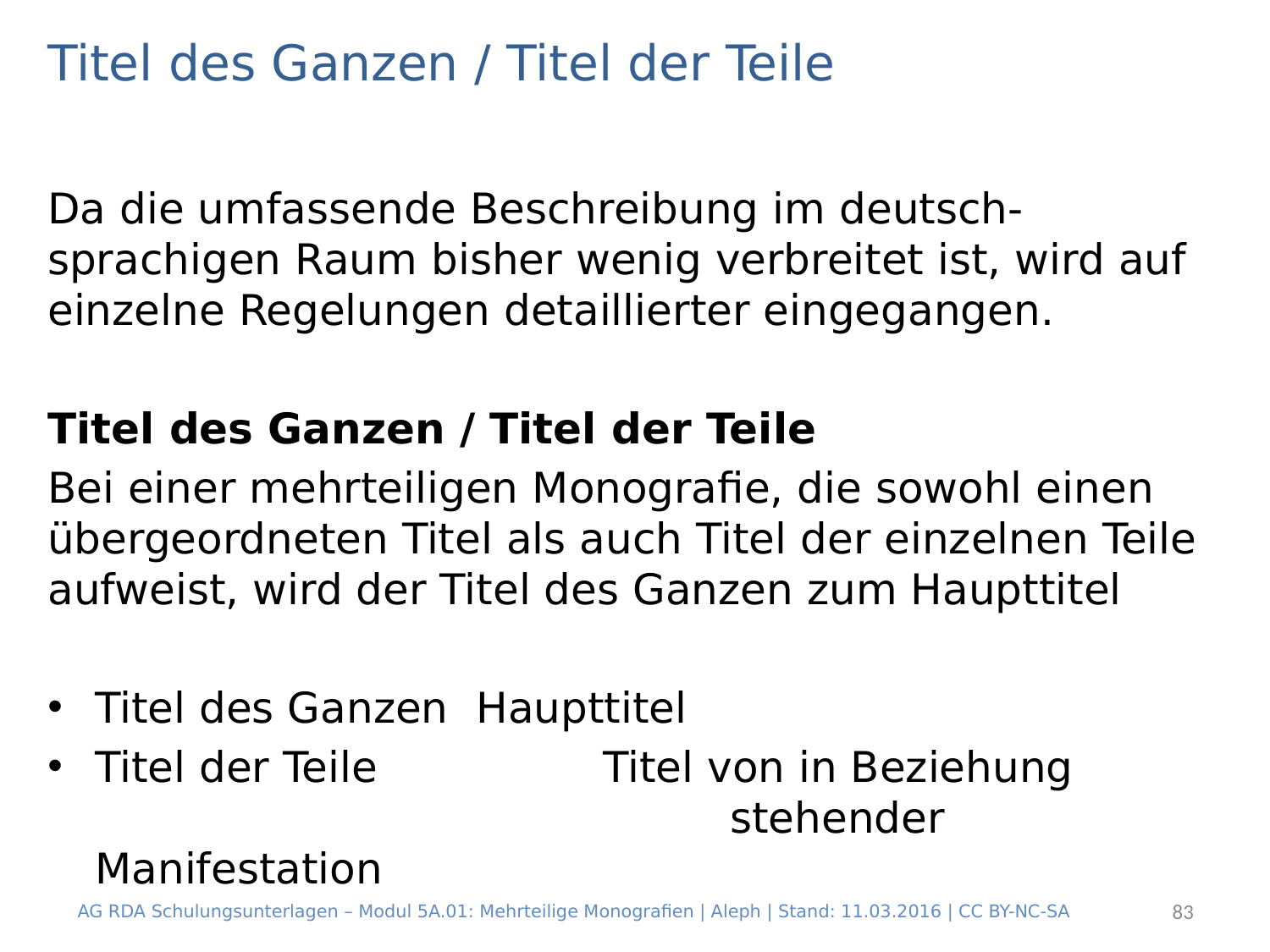

# Titel des Ganzen / Titel der Teile

Da die umfassende Beschreibung im deutsch-sprachigen Raum bisher wenig verbreitet ist, wird auf einzelne Regelungen detaillierter eingegangen.

Titel des Ganzen / Titel der Teile
Bei einer mehrteiligen Monografie, die sowohl einen übergeordneten Titel als auch Titel der einzelnen Teile aufweist, wird der Titel des Ganzen zum Haupttitel

Titel des Ganzen	Haupttitel
Titel der Teile		Titel von in Beziehung   					stehender Manifestation
AG RDA Schulungsunterlagen – Modul 5A.01: Mehrteilige Monografien | Aleph | Stand: 11.03.2016 | CC BY-NC-SA
83